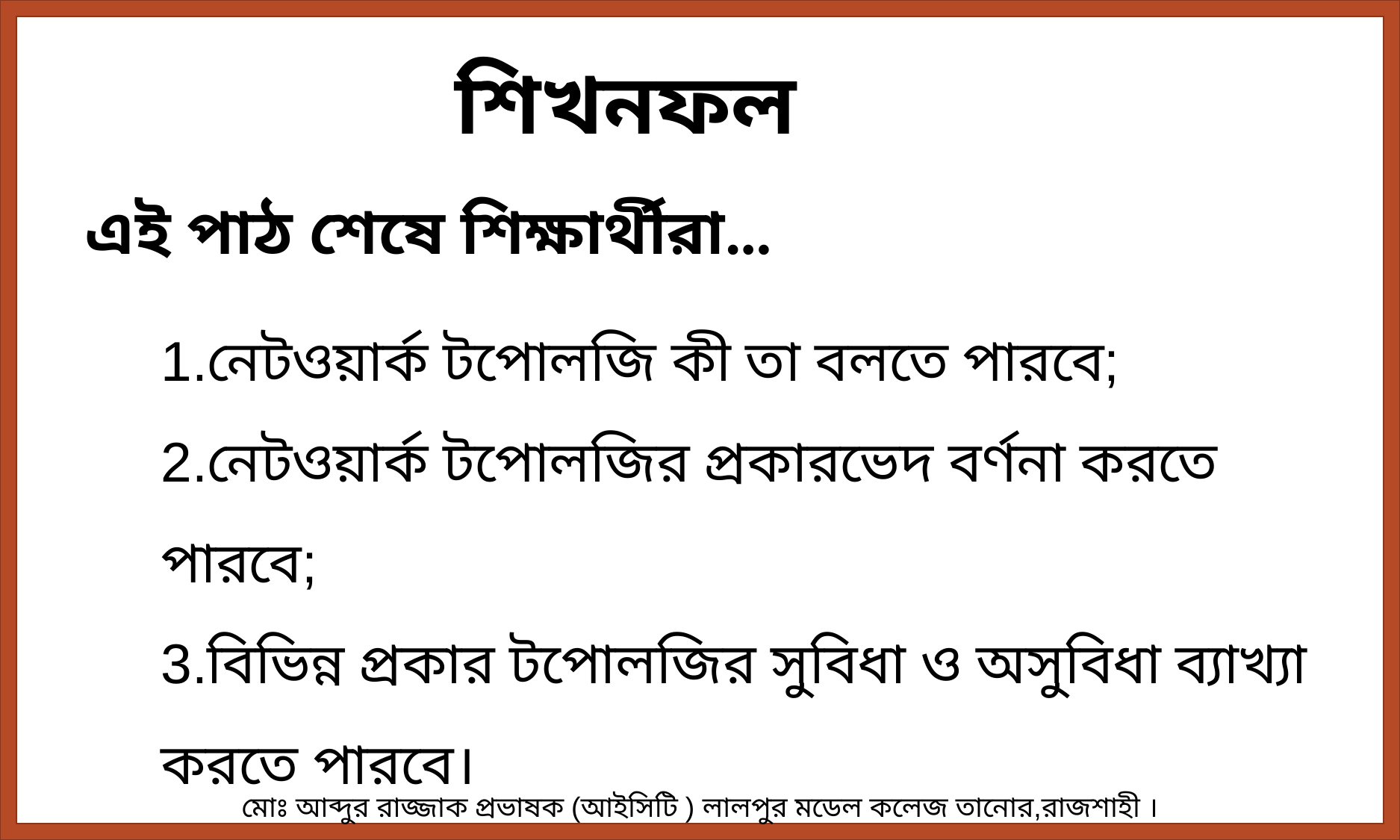

শিখনফল
এই পাঠ শেষে শিক্ষার্থীরা...
1.নেটওয়ার্ক টপোলজি কী তা বলতে পারবে;
2.নেটওয়ার্ক টপোলজির প্রকারভেদ বর্ণনা করতে পারবে;
3.বিভিন্ন প্রকার টপোলজির সুবিধা ও অসুবিধা ব্যাখ্যা করতে পারবে।